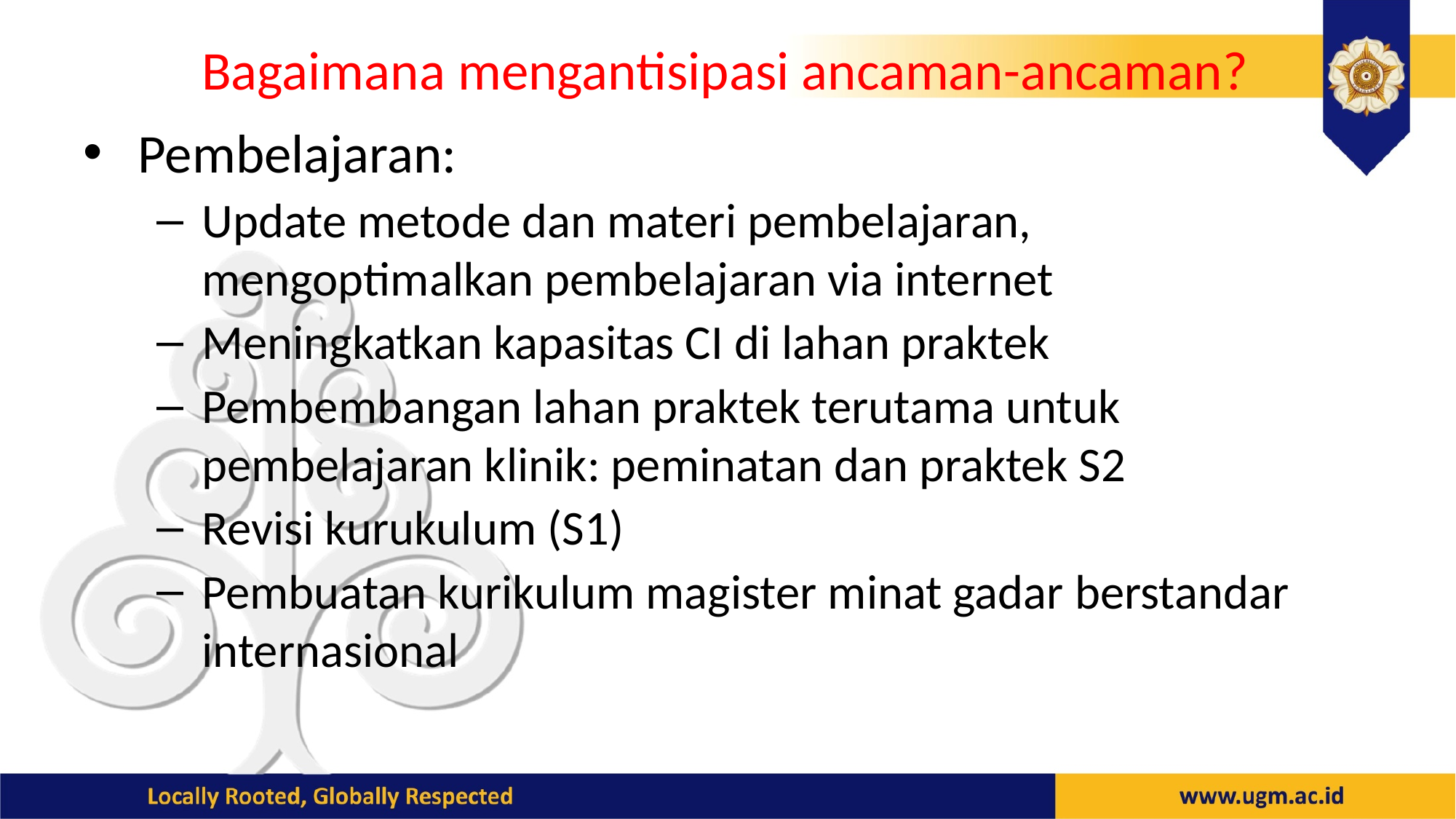

# Bagaimana mengantisipasi ancaman-ancaman?
Pembelajaran:
Update metode dan materi pembelajaran, mengoptimalkan pembelajaran via internet
Meningkatkan kapasitas CI di lahan praktek
Pembembangan lahan praktek terutama untuk pembelajaran klinik: peminatan dan praktek S2
Revisi kurukulum (S1)
Pembuatan kurikulum magister minat gadar berstandar internasional